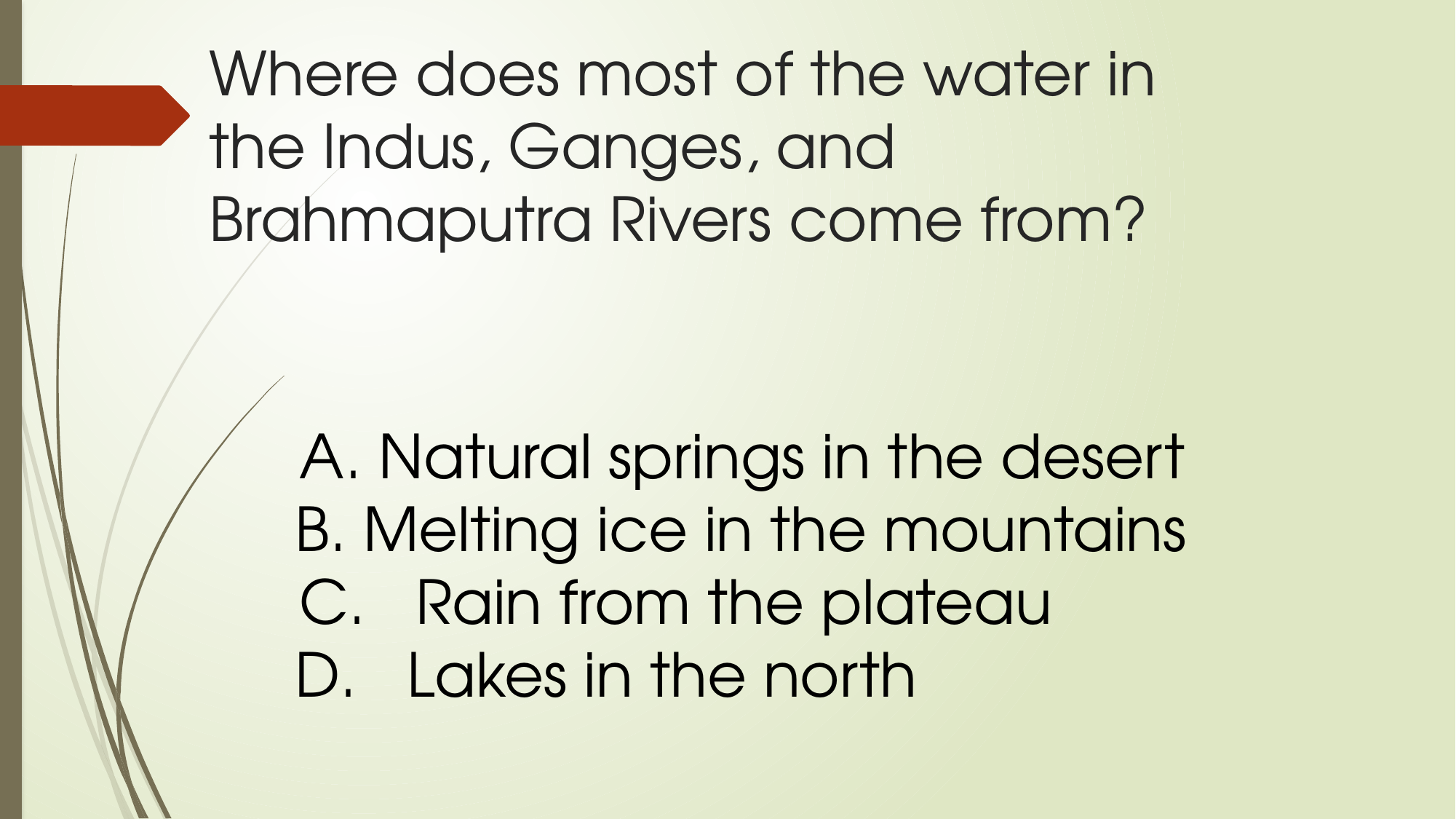

# Where does most of the water in the Indus, Ganges, and Brahmaputra Rivers come from?
A. Natural springs in the desert
   B. Melting ice in the mountains
C.   Rain from the plateau
   D.   Lakes in the north